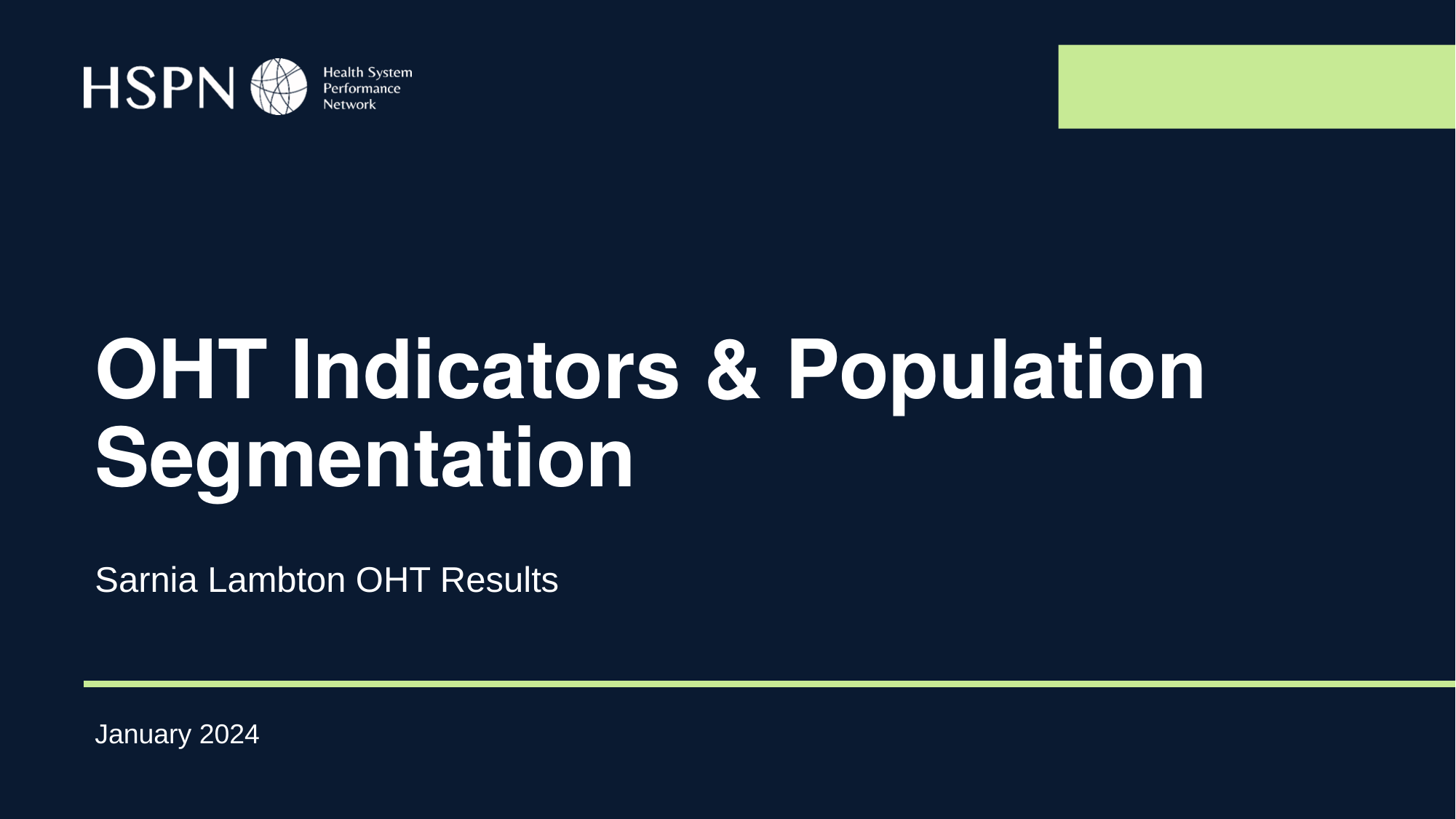

# OHT Indicators & Population Segmentation
Sarnia Lambton OHT Results
January 2024